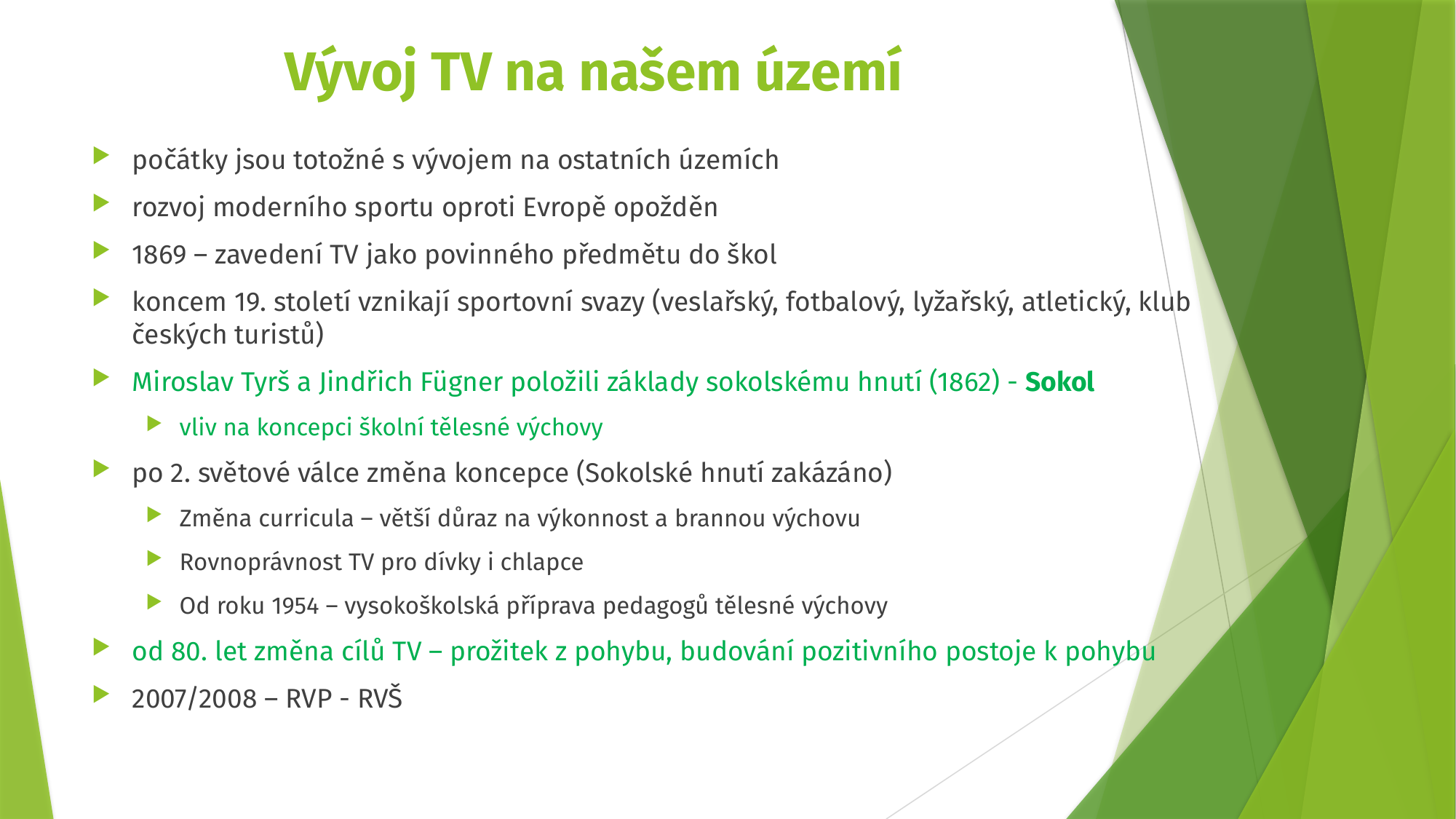

# Vývoj TV na našem území
počátky jsou totožné s vývojem na ostatních územích
rozvoj moderního sportu oproti Evropě opožděn
1869 – zavedení TV jako povinného předmětu do škol
koncem 19. století vznikají sportovní svazy (veslařský, fotbalový, lyžařský, atletický, klub českých turistů)
Miroslav Tyrš a Jindřich Fügner položili základy sokolskému hnutí (1862) - Sokol
vliv na koncepci školní tělesné výchovy
po 2. světové válce změna koncepce (Sokolské hnutí zakázáno)
Změna curricula – větší důraz na výkonnost a brannou výchovu
Rovnoprávnost TV pro dívky i chlapce
Od roku 1954 – vysokoškolská příprava pedagogů tělesné výchovy
od 80. let změna cílů TV – prožitek z pohybu, budování pozitivního postoje k pohybu
2007/2008 – RVP - RVŠ